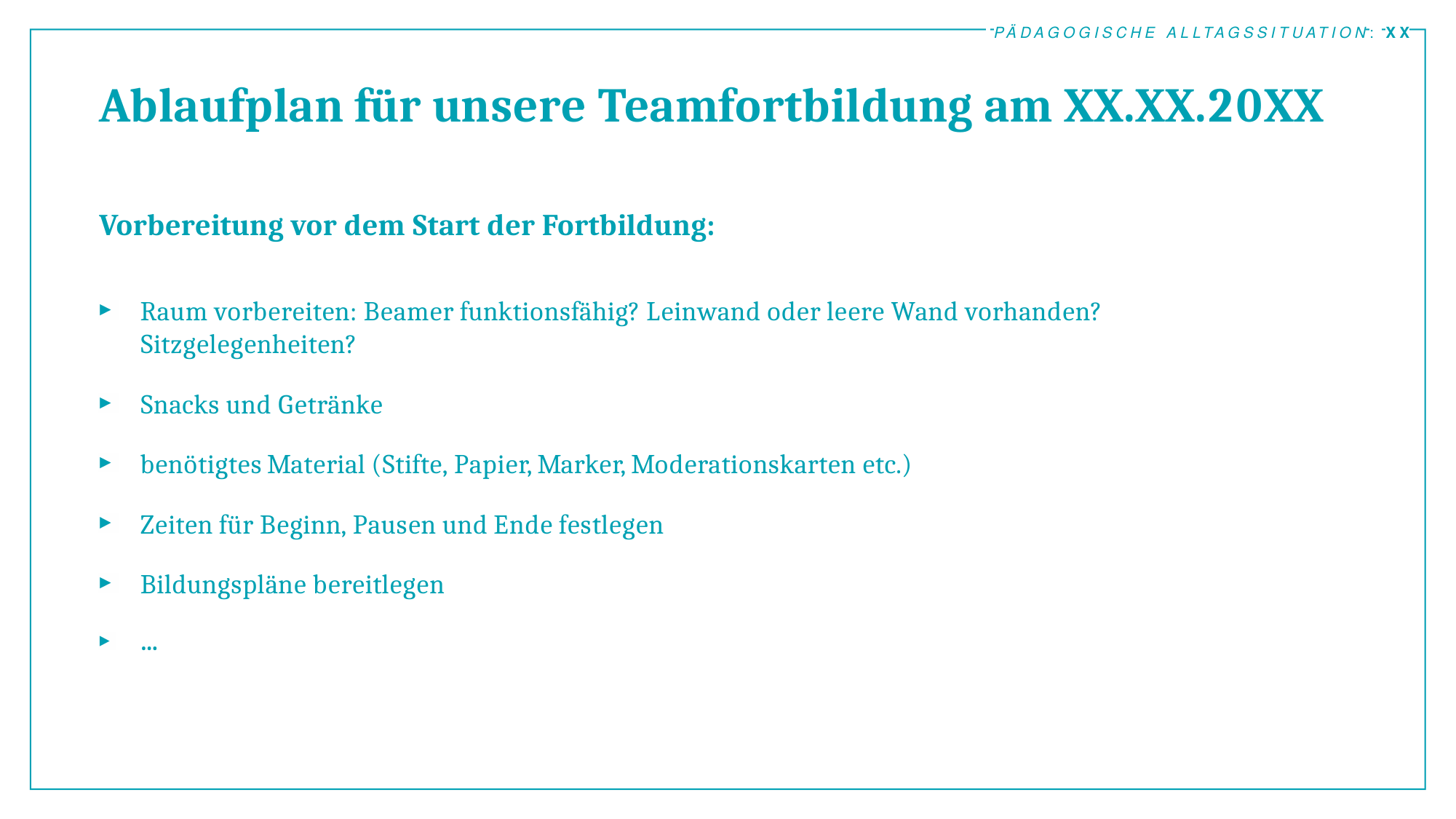

PÄDAGOGISCHE ALLTAGSSITUATION: XX
# Ablaufplan für unsere Teamfortbildung am XX.XX.20XX
Vorbereitung vor dem Start der Fortbildung:
Raum vorbereiten: Beamer funktionsfähig? Leinwand oder leere Wand vorhanden? Sitzgelegenheiten?
Snacks und Getränke
benötigtes Material (Stifte, Papier, Marker, Moderationskarten etc.)
Zeiten für Beginn, Pausen und Ende festlegen
Bildungspläne bereitlegen
…